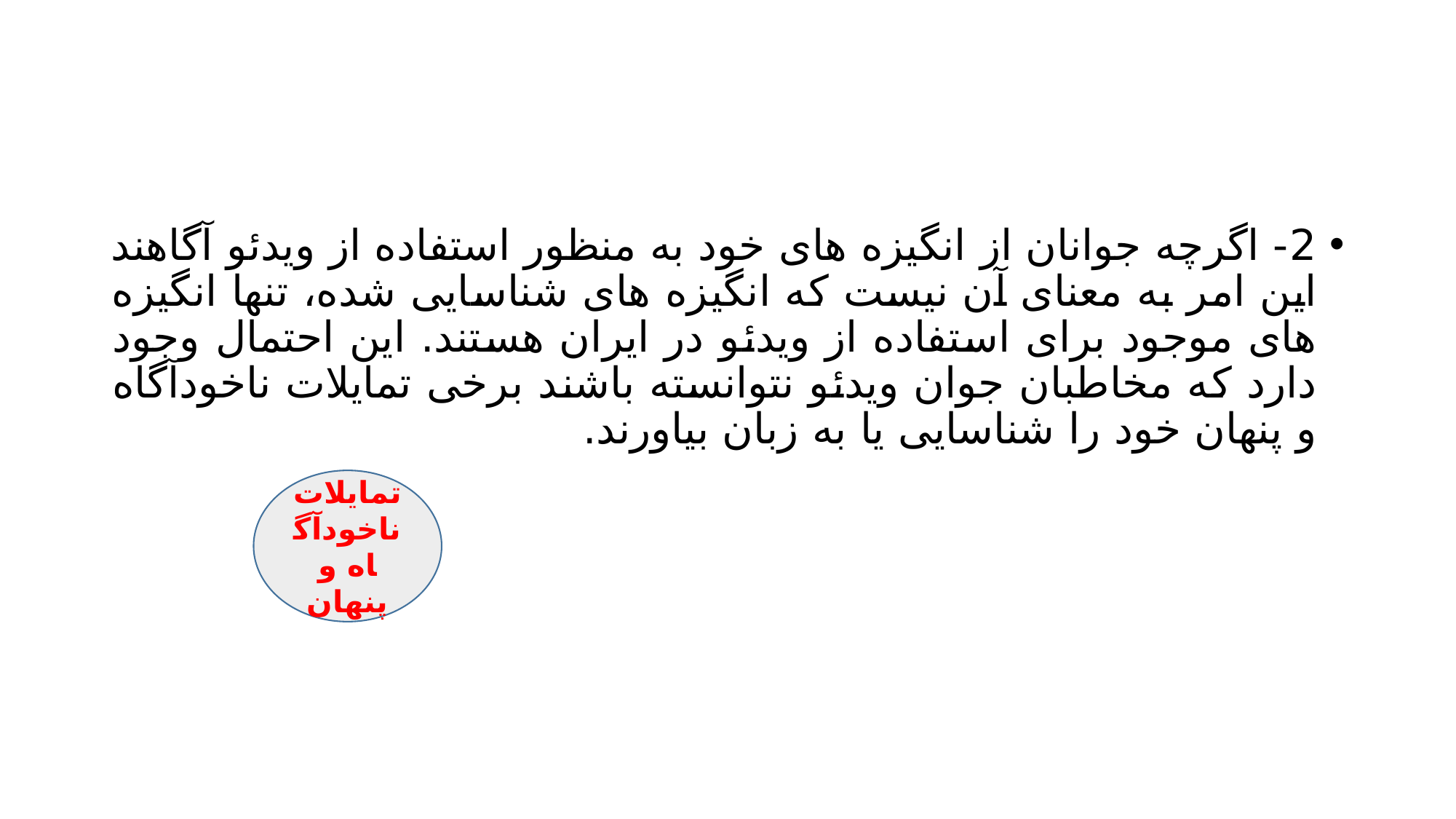

#
2- اگرچه جوانان از انگیزه های خود به منظور استفاده از ویدئو آگاهند این امر به معنای آن نیست که انگیزه های شناسایی شده، تنها انگیزه های موجود برای استفاده از ویدئو در ایران هستند. این احتمال وجود دارد که مخاطبان جوان ویدئو نتوانسته باشند برخی تمایلات ناخودآگاه و پنهان خود را شناسایی یا به زبان بیاورند.
تمایلات ناخودآگاه و پنهان